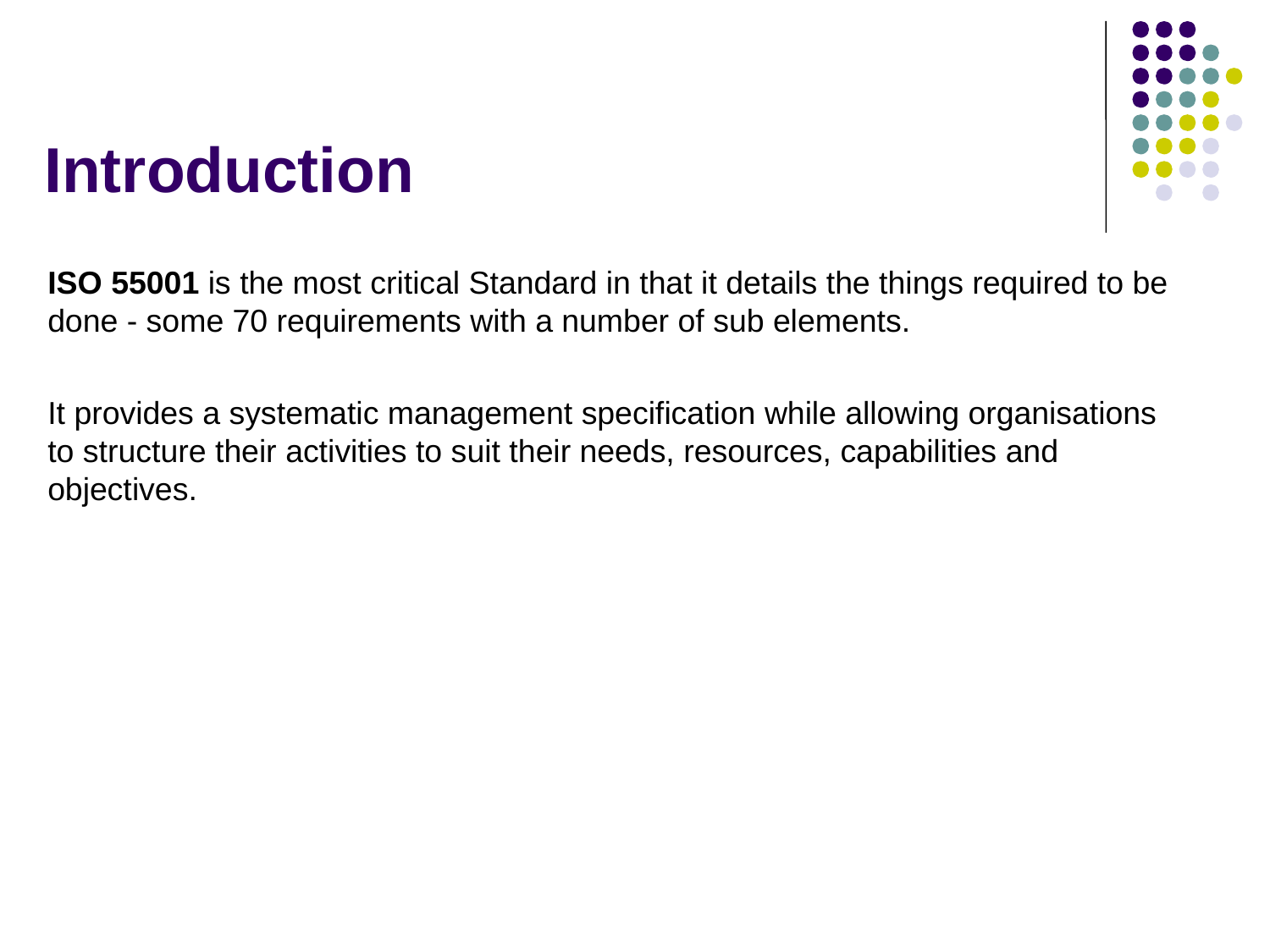

# Introduction
ISO 55001 is the most critical Standard in that it details the things required to be done - some 70 requirements with a number of sub elements.

It provides a systematic management specification while allowing organisations to structure their activities to suit their needs, resources, capabilities and objectives.